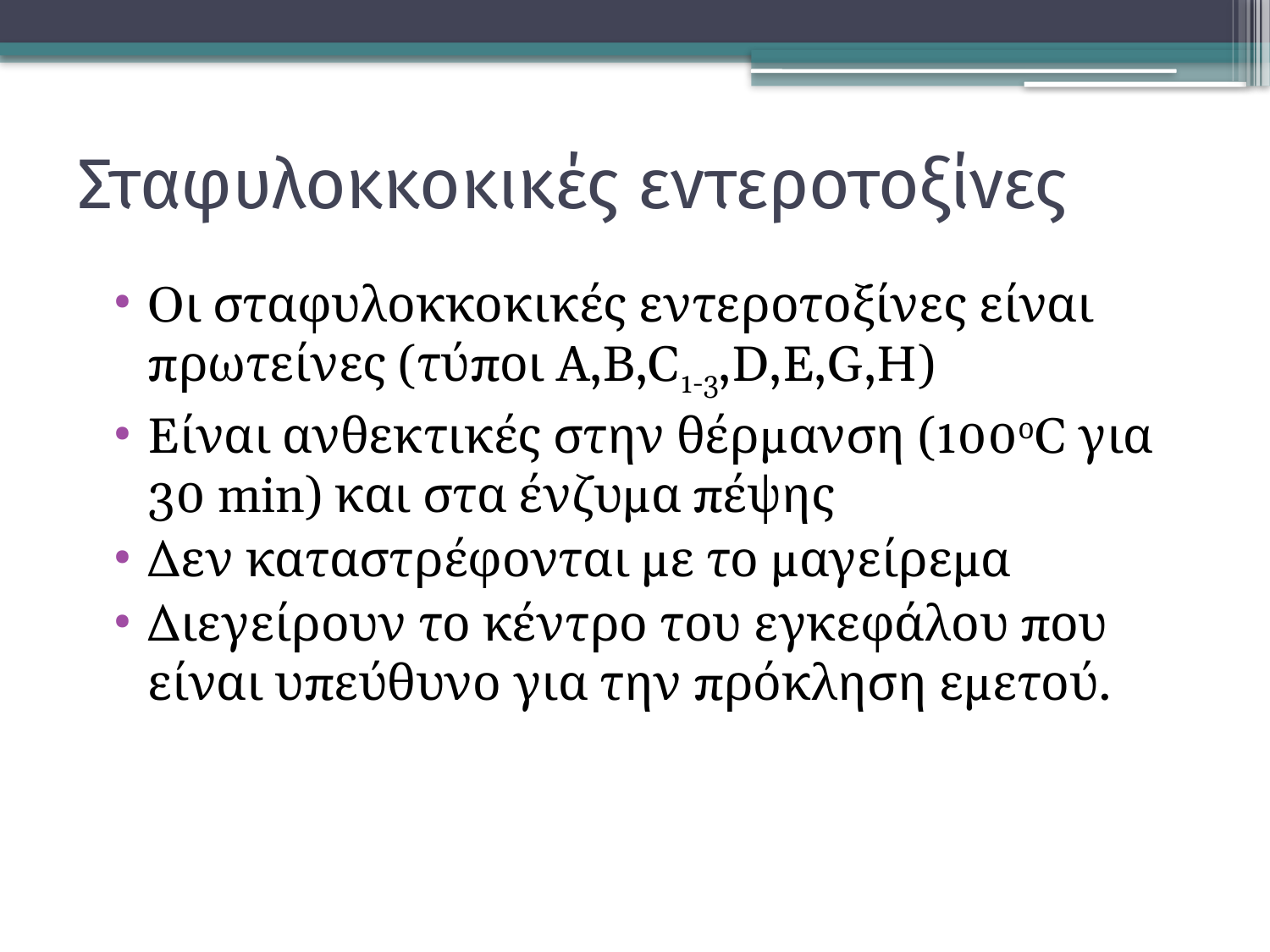

# Σταφυλοκκοκικές εντεροτοξίνες
Οι σταφυλοκκοκικές εντεροτοξίνες είναι πρωτείνες (τύποι A,B,C1-3,D,E,G,H)
Είναι ανθεκτικές στην θέρμανση (100οC για 30 min) και στα ένζυμα πέψης
Δεν καταστρέφονται με το μαγείρεμα
Διεγείρουν το κέντρο του εγκεφάλου που είναι υπεύθυνο για την πρόκληση εμετού.